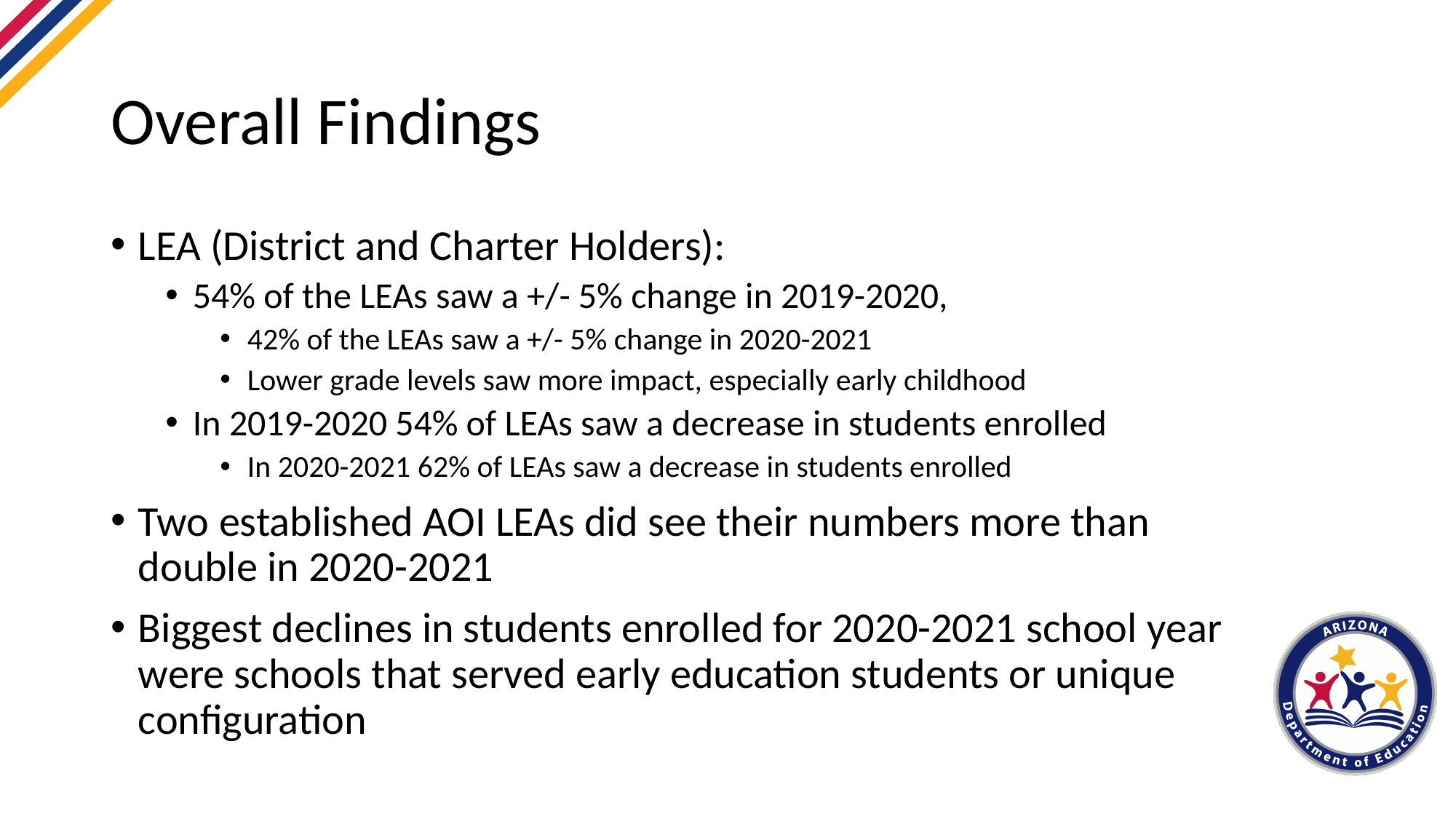

# Overall Findings
LEA (District and Charter Holders):
54% of the LEAs saw a +/- 5% change in 2019-2020,
42% of the LEAs saw a +/- 5% change in 2020-2021
Lower grade levels saw more impact, especially early childhood
In 2019-2020 54% of LEAs saw a decrease in students enrolled
In 2020-2021 62% of LEAs saw a decrease in students enrolled
Two established AOI LEAs did see their numbers more than double in 2020-2021
Biggest declines in students enrolled for 2020-2021 school year were schools that served early education students or unique configuration